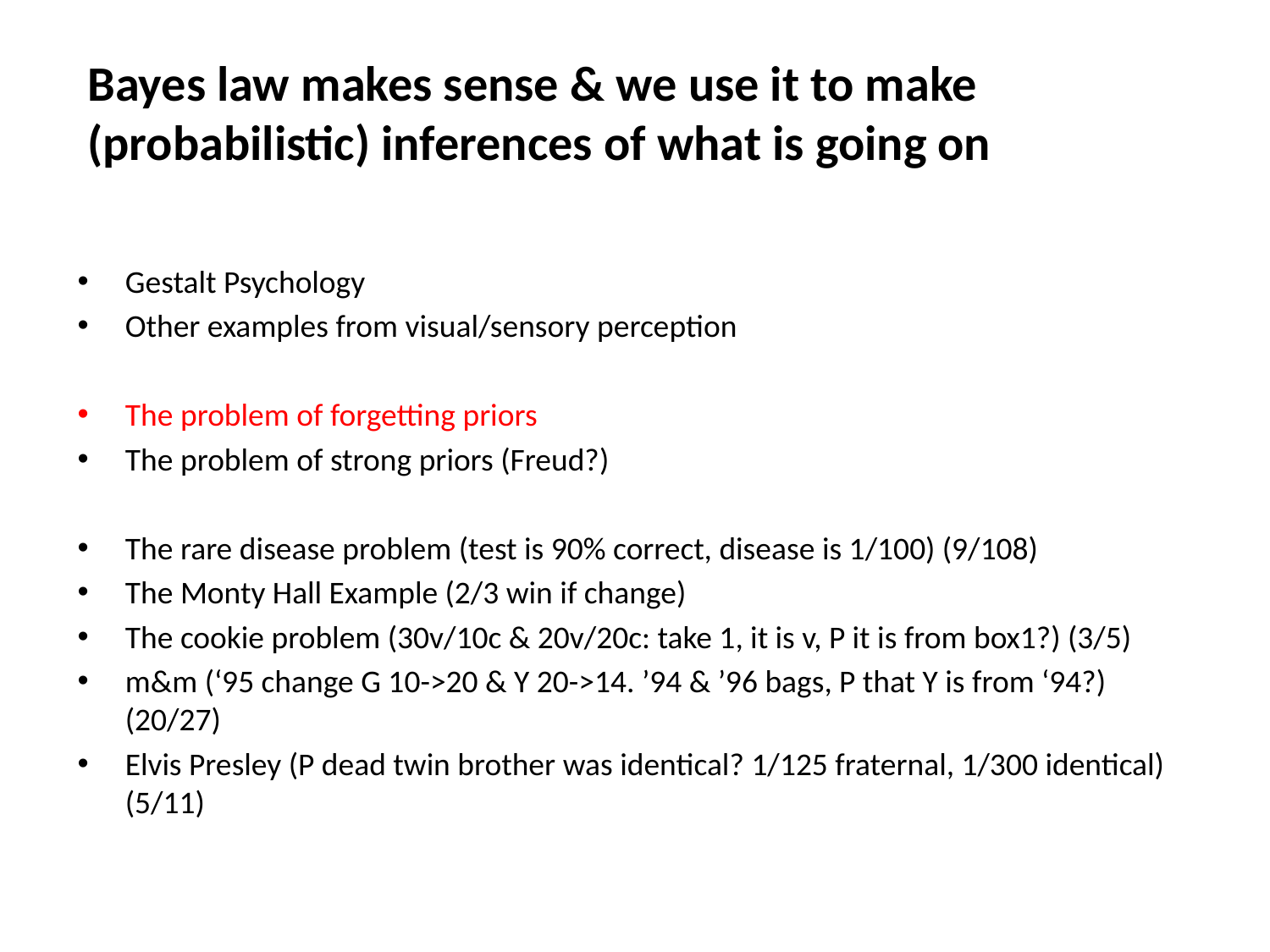

# Bayes law makes sense & we use it to make (probabilistic) inferences of what is going on

Gestalt Psychology
Other examples from visual/sensory perception

The problem of forgetting priors
The problem of strong priors (Freud?)

The rare disease problem (test is 90% correct, disease is 1/100) (9/108)
The Monty Hall Example (2/3 win if change)
The cookie problem (30v/10c & 20v/20c: take 1, it is v, P it is from box1?) (3/5)
m&m (‘95 change G 10->20 & Y 20->14. ’94 & ’96 bags, P that Y is from ‘94?) (20/27)
Elvis Presley (P dead twin brother was identical? 1/125 fraternal, 1/300 identical) (5/11)